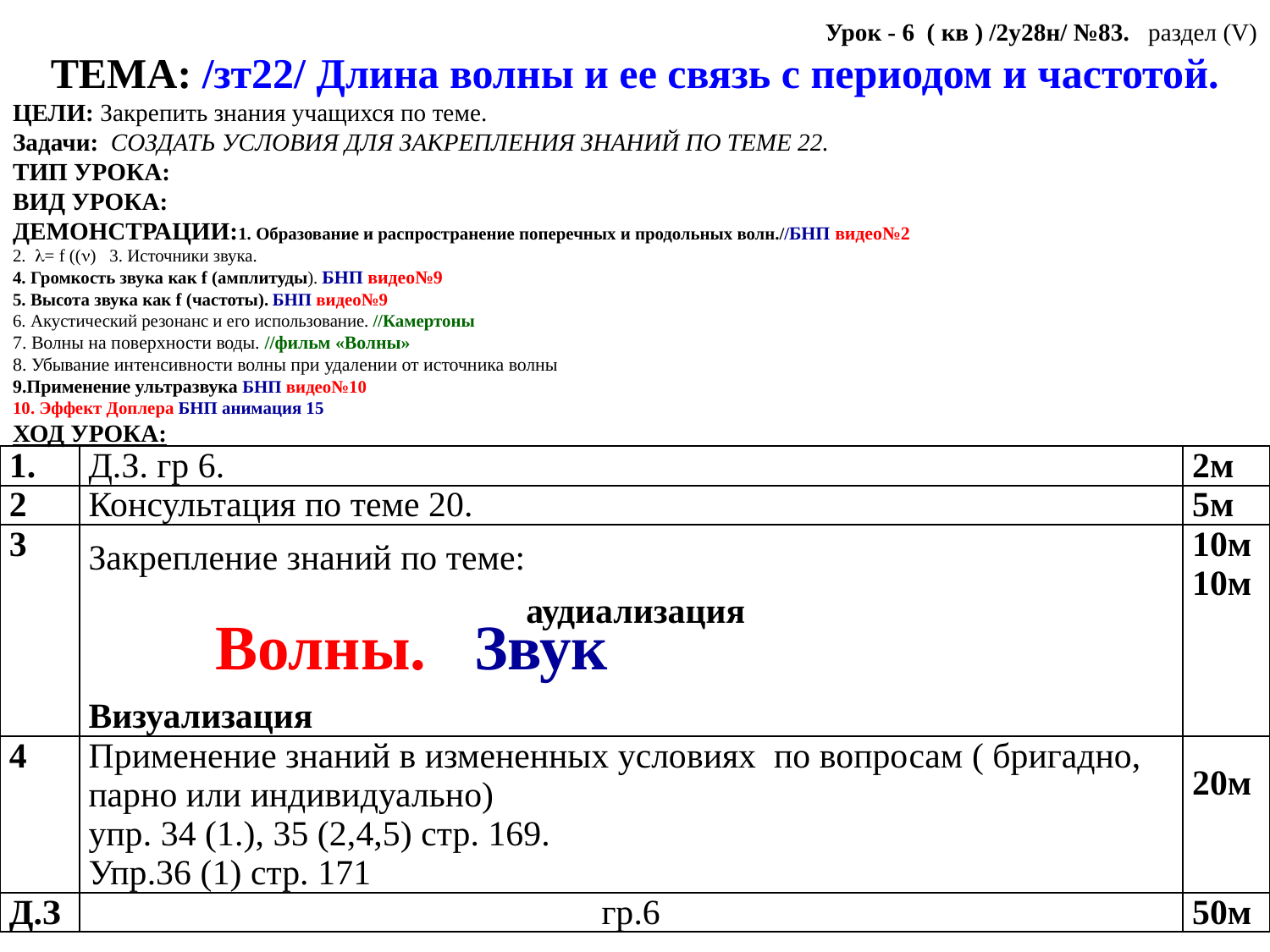

Урок - 6  ( кв ) /2у28н/ №83.   раздел (V)
ТЕМА: /зт22/ Длина волны и ее связь с периодом и частотой.
ЦЕЛИ: Закрепить знания учащихся по теме.
Задачи:  СОЗДАТЬ УСЛОВИЯ ДЛЯ ЗАКРЕПЛЕНИЯ ЗНАНИЙ ПО ТЕМЕ 22.
ТИП УРОКА:
ВИД УРОКА:
ДЕМОНСТРАЦИИ:1. Образование и распространение поперечных и продольных волн.//БНП видео№2
2.  λ= f ((ν)   3. Источники звука.
4. Громкость звука как f (амплитуды). БНП видео№9
5. Высота звука как f (частоты). БНП видео№9
6. Акустический резонанс и его использование. //Камертоны
7. Волны на поверхности воды. //фильм «Волны»
8. Убывание интенсивности волны при удалении от источника волны
9.Применение ультразвука БНП видео№10
10. Эффект Доплера БНП анимация 15
ХОД УРОКА:
| 1. | Д.З. гр 6. | 2м |
| --- | --- | --- |
| 2 | Консультация по теме 20. | 5м |
| 3 | Закрепление знаний по теме: аудиализация Волны. Звук Визуализация | 10м 10м |
| 4 | Применение знаний в измененных условиях по вопросам ( бригадно, парно или индивидуально) упр. 34 (1.), 35 (2,4,5) стр. 169. Упр.36 (1) стр. 171 | 20м |
| Д.З | гр.6 | 50м |